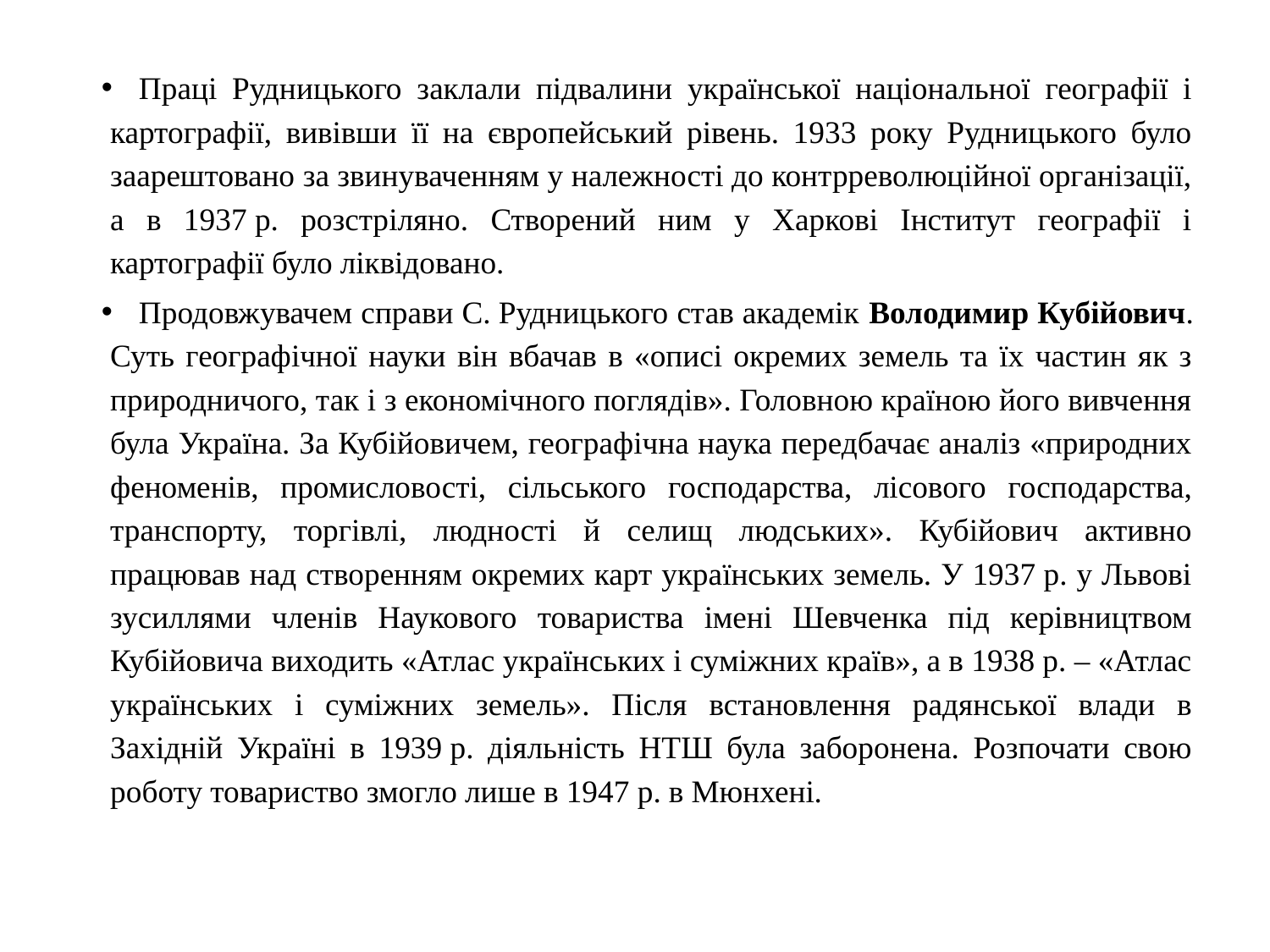

Праці Рудницького заклали підвалини української національної географії і картографії, вивівши її на європейський рівень. 1933 року Рудницького було заарештовано за звинуваченням у належності до контрреволюційної організації, а в 1937 р. розстріляно. Створений ним у Харкові Інститут географії і картографії було ліквідовано.
Продовжувачем справи С. Рудницького став академік Володимир Кубійович. Суть географічної науки він вбачав в «описі окремих земель та їх частин як з природничого, так і з економічного поглядів». Головною країною його вивчення була Україна. За Кубійовичем, географічна наука передбачає аналіз «природних феноменів, промисловості, сільського господарства, лісового господарства, транспорту, торгівлі, людності й селищ людських». Кубійович активно працював над створенням окремих карт українських земель. У 1937 р. у Львові зусиллями членів Наукового товариства імені Шевченка під керівництвом Кубійовича виходить «Атлас українських і суміжних країв», а в 1938 р. – «Атлас українських і суміжних земель». Після встановлення радянської влади в Західній Україні в 1939 р. діяльність НТШ була заборонена. Розпочати свою роботу товариство змогло лише в 1947 р. в Мюнхені.